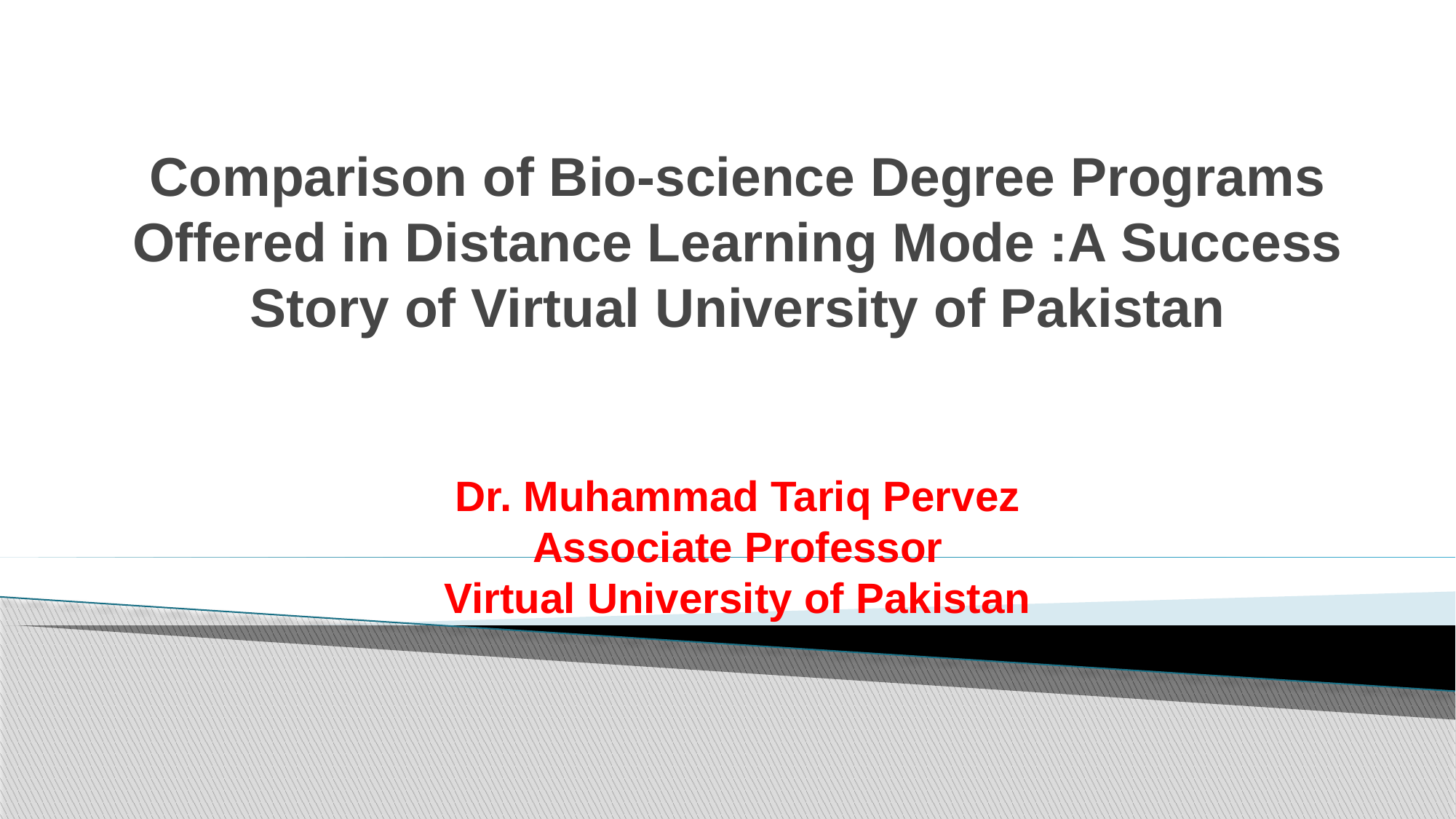

# Comparison of Bio-science Degree Programs Offered in Distance Learning Mode :A Success Story of Virtual University of Pakistan Dr. Muhammad Tariq Pervez Associate Professor Virtual University of Pakistan